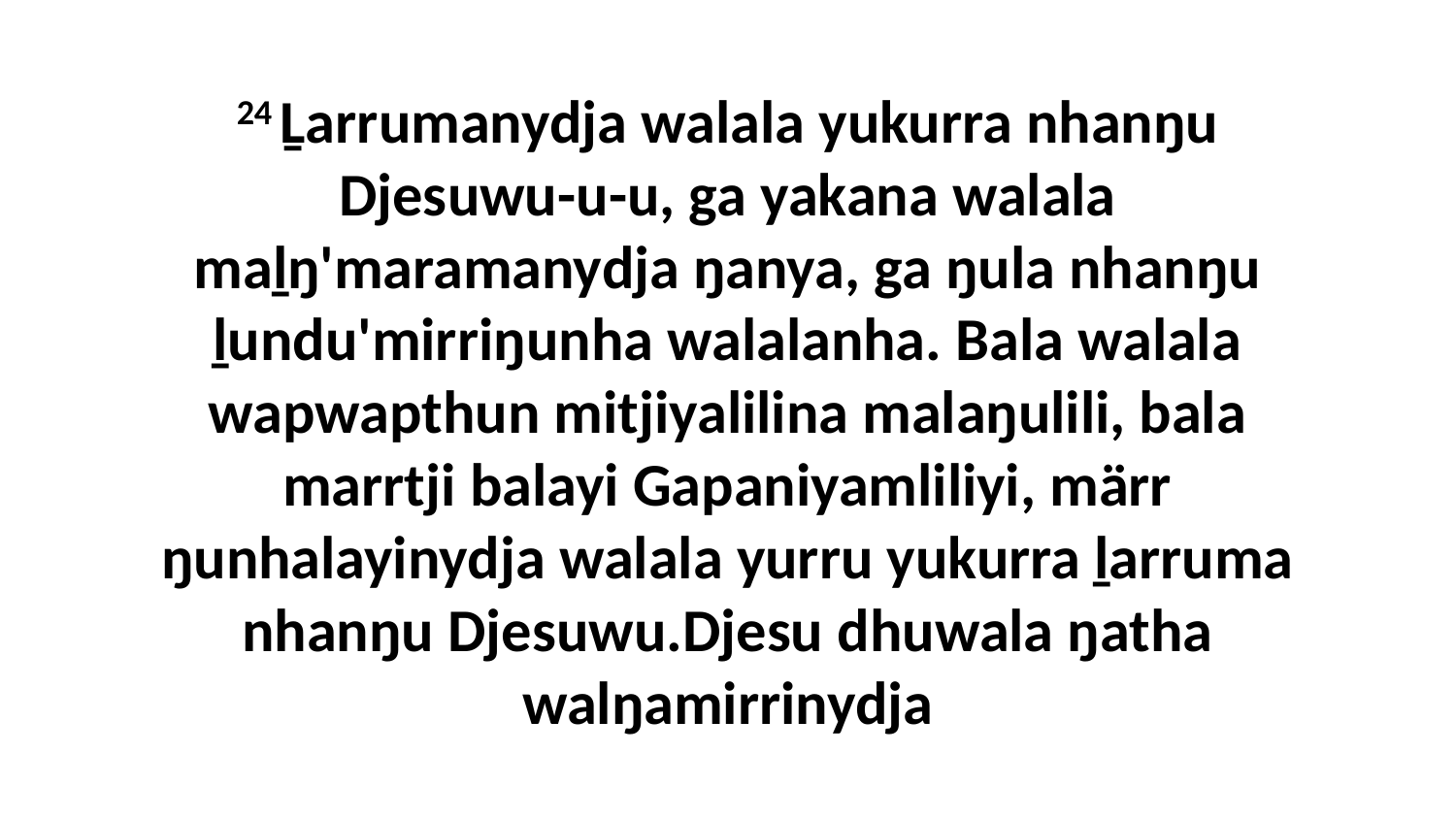

24 Ḻarrumanydja walala yukurra nhanŋu Djesuwu-u-u, ga yakana walala maḻŋ'maramanydja ŋanya, ga ŋula nhanŋu ḻundu'mirriŋunha walalanha. Bala walala wapwapthun mitjiyalilina malaŋulili, bala marrtji balayi Gapaniyamliliyi, märr ŋunhalayinydja walala yurru yukurra ḻarruma nhanŋu Djesuwu.Djesu dhuwala ŋatha walŋamirrinydja